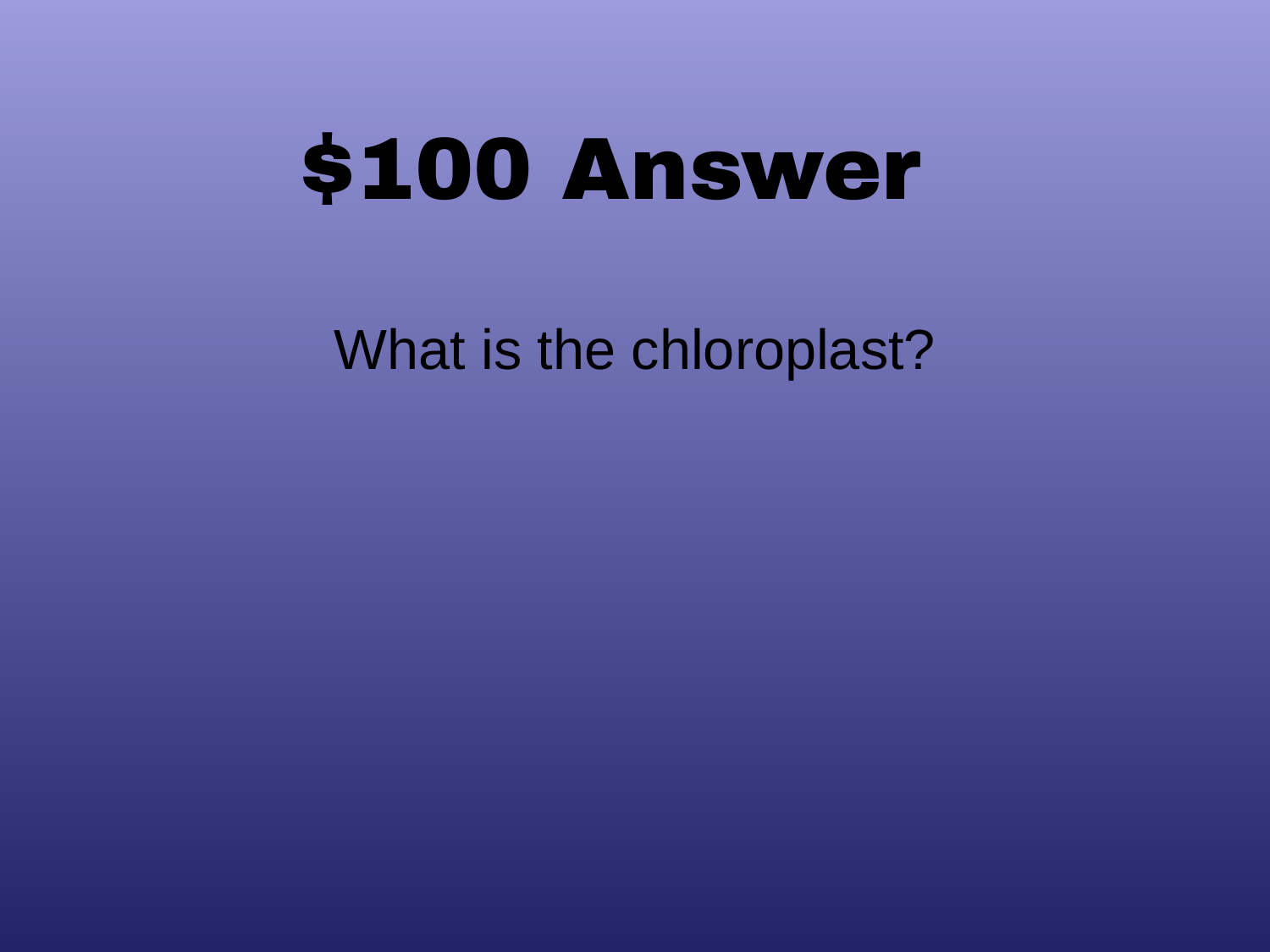

# $100 Answer
What is the chloroplast?